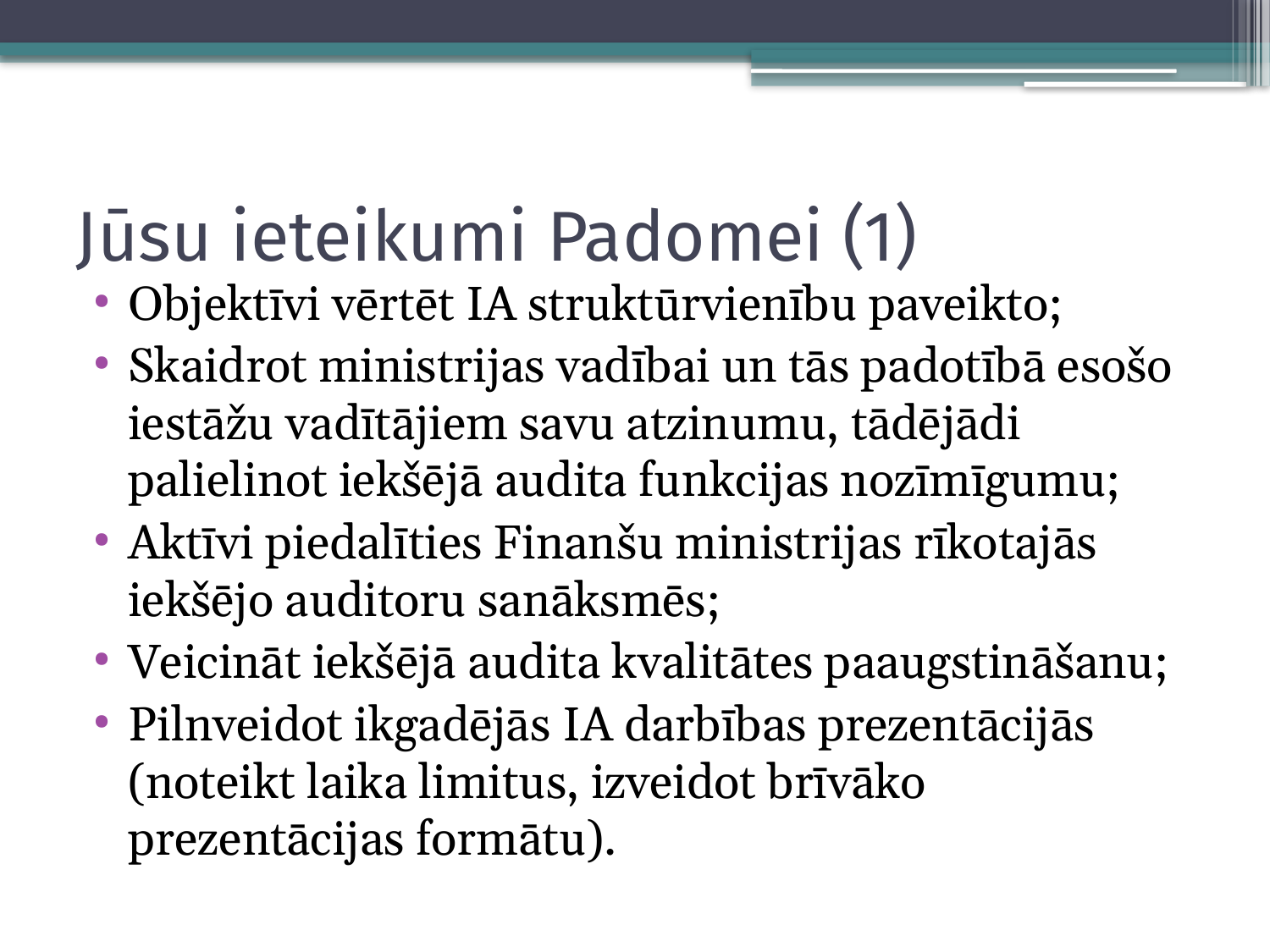

# Jūsu ieteikumi Padomei (1)
Objektīvi vērtēt IA struktūrvienību paveikto;
Skaidrot ministrijas vadībai un tās padotībā esošo iestāžu vadītājiem savu atzinumu, tādējādi palielinot iekšējā audita funkcijas nozīmīgumu;
Aktīvi piedalīties Finanšu ministrijas rīkotajās iekšējo auditoru sanāksmēs;
Veicināt iekšējā audita kvalitātes paaugstināšanu;
Pilnveidot ikgadējās IA darbības prezentācijās (noteikt laika limitus, izveidot brīvāko prezentācijas formātu).